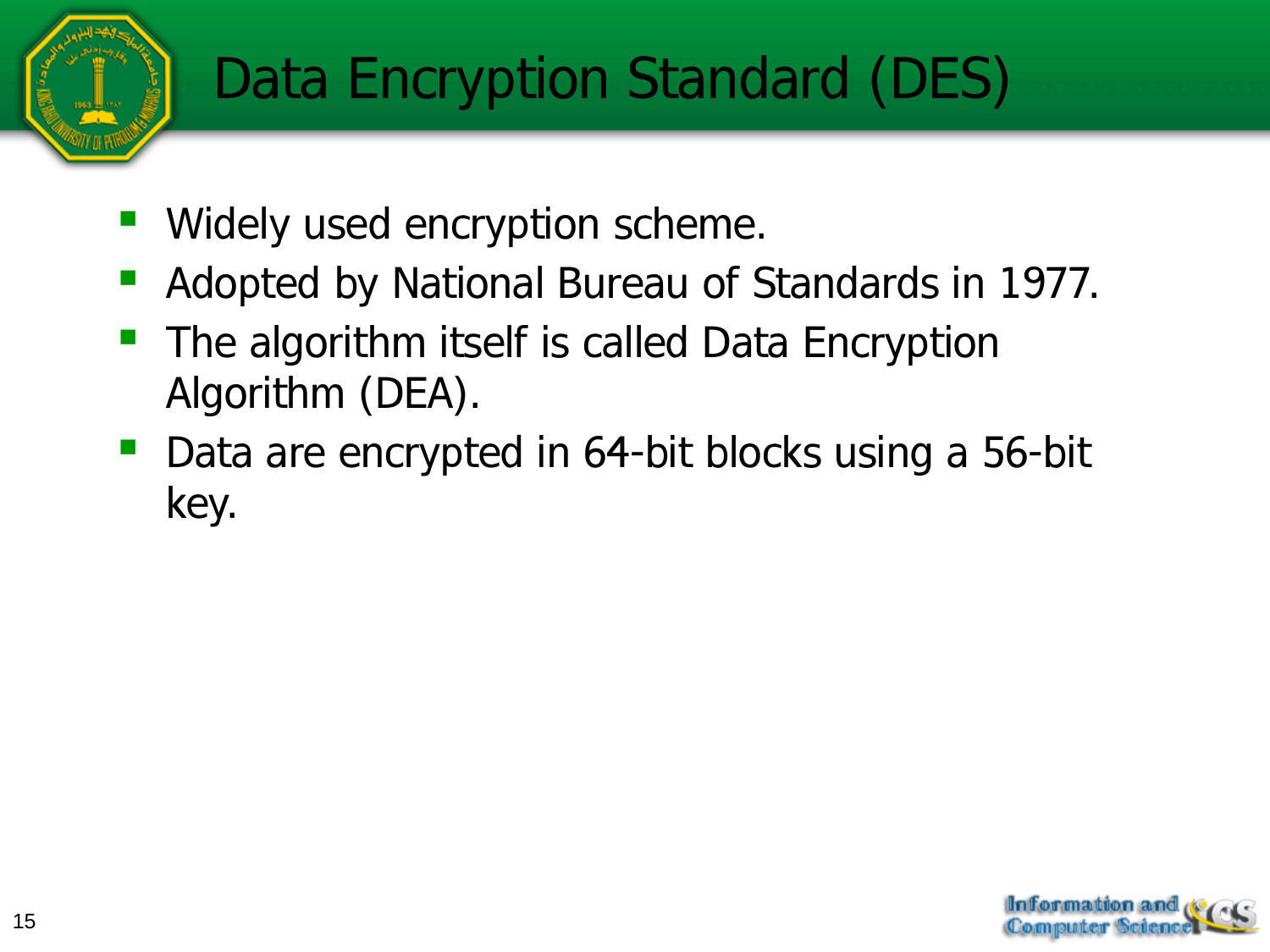

# Data Encryption Standard (DES)
Widely used encryption scheme.
Adopted by National Bureau of Standards in 1977.
The algorithm itself is called Data Encryption Algorithm (DEA).
Data are encrypted in 64-bit blocks using a 56-bit key.

15